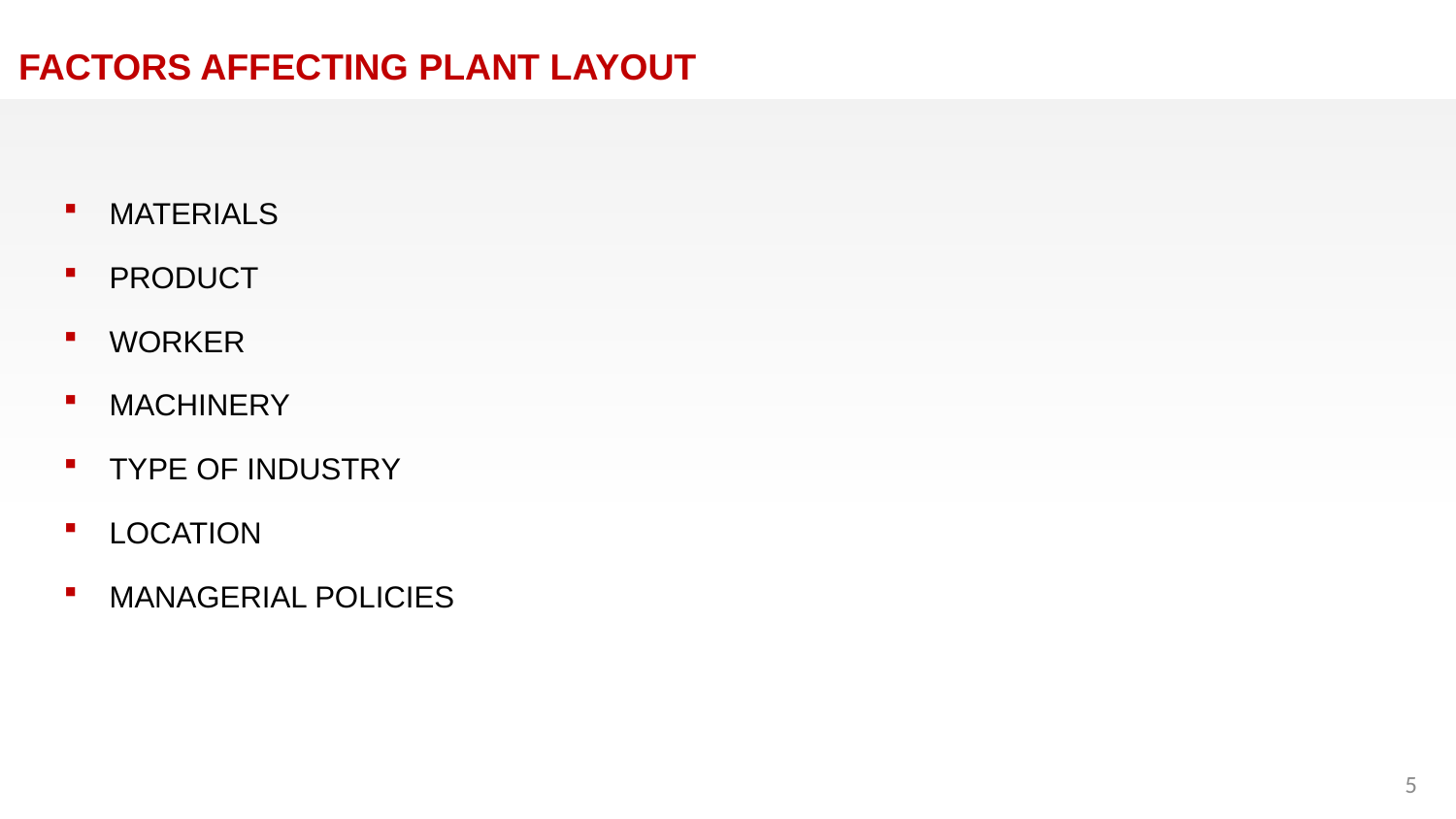

FACTORS AFFECTING PLANT LAYOUT
MATERIALS
PRODUCT
WORKER
MACHINERY
TYPE OF INDUSTRY
LOCATION
MANAGERIAL POLICIES